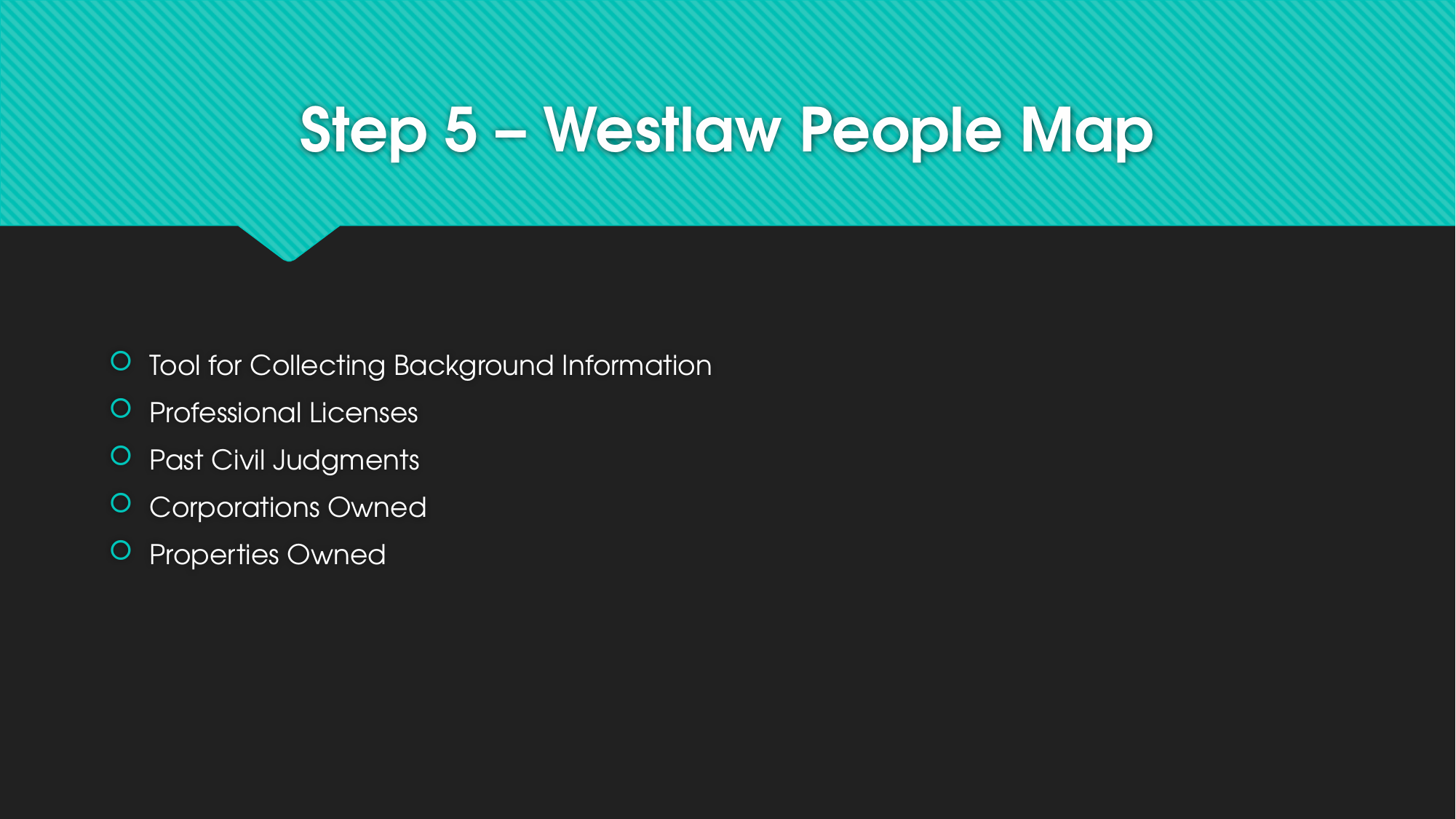

# Step 5 – Westlaw People Map
Tool for Collecting Background Information
Professional Licenses
Past Civil Judgments
Corporations Owned
Properties Owned